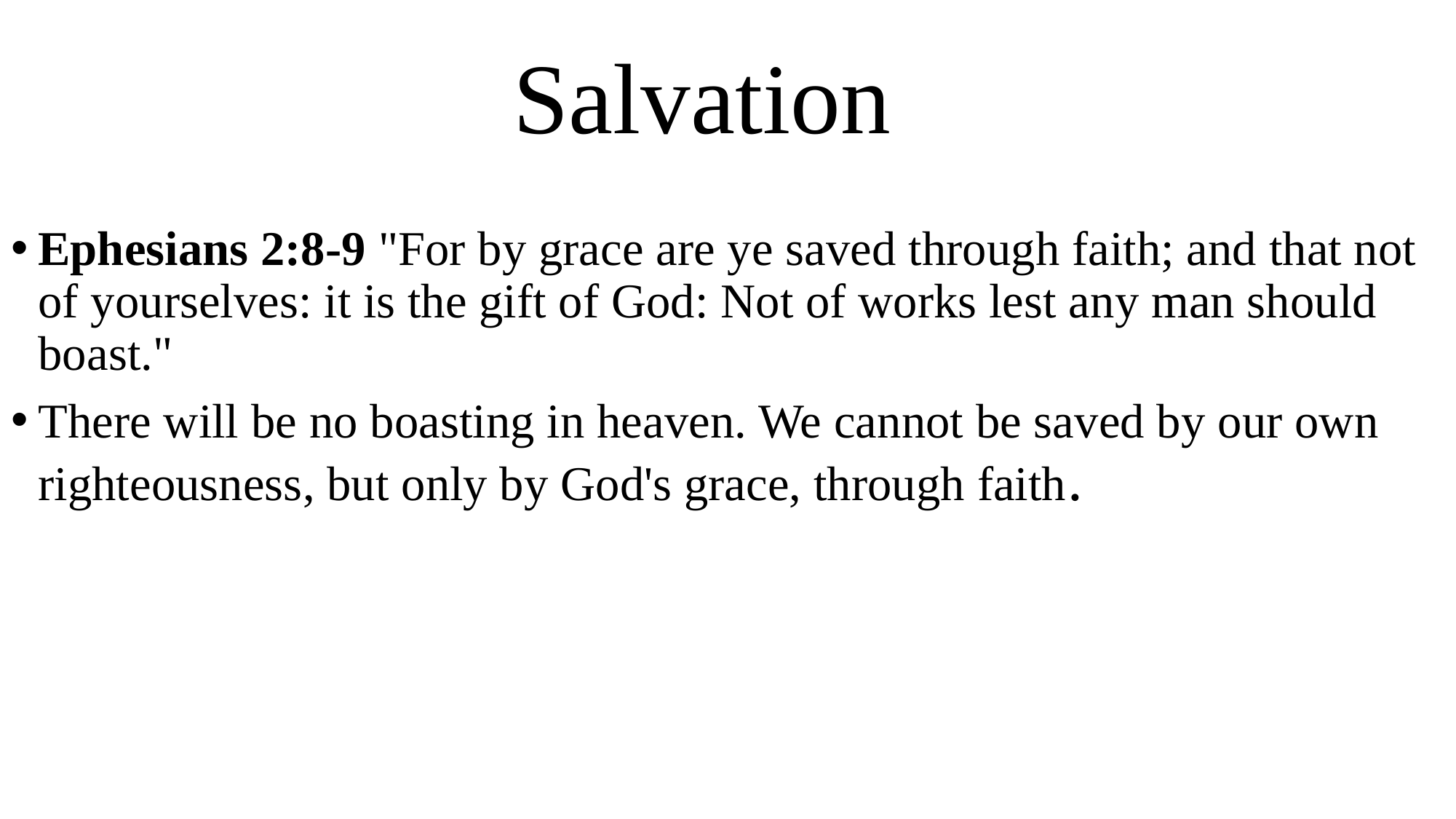

# Salvation
Ephesians 2:8-9 "For by grace are ye saved through faith; and that not of yourselves: it is the gift of God: Not of works lest any man should boast."
There will be no boasting in heaven. We cannot be saved by our own righteousness, but only by God's grace, through faith.